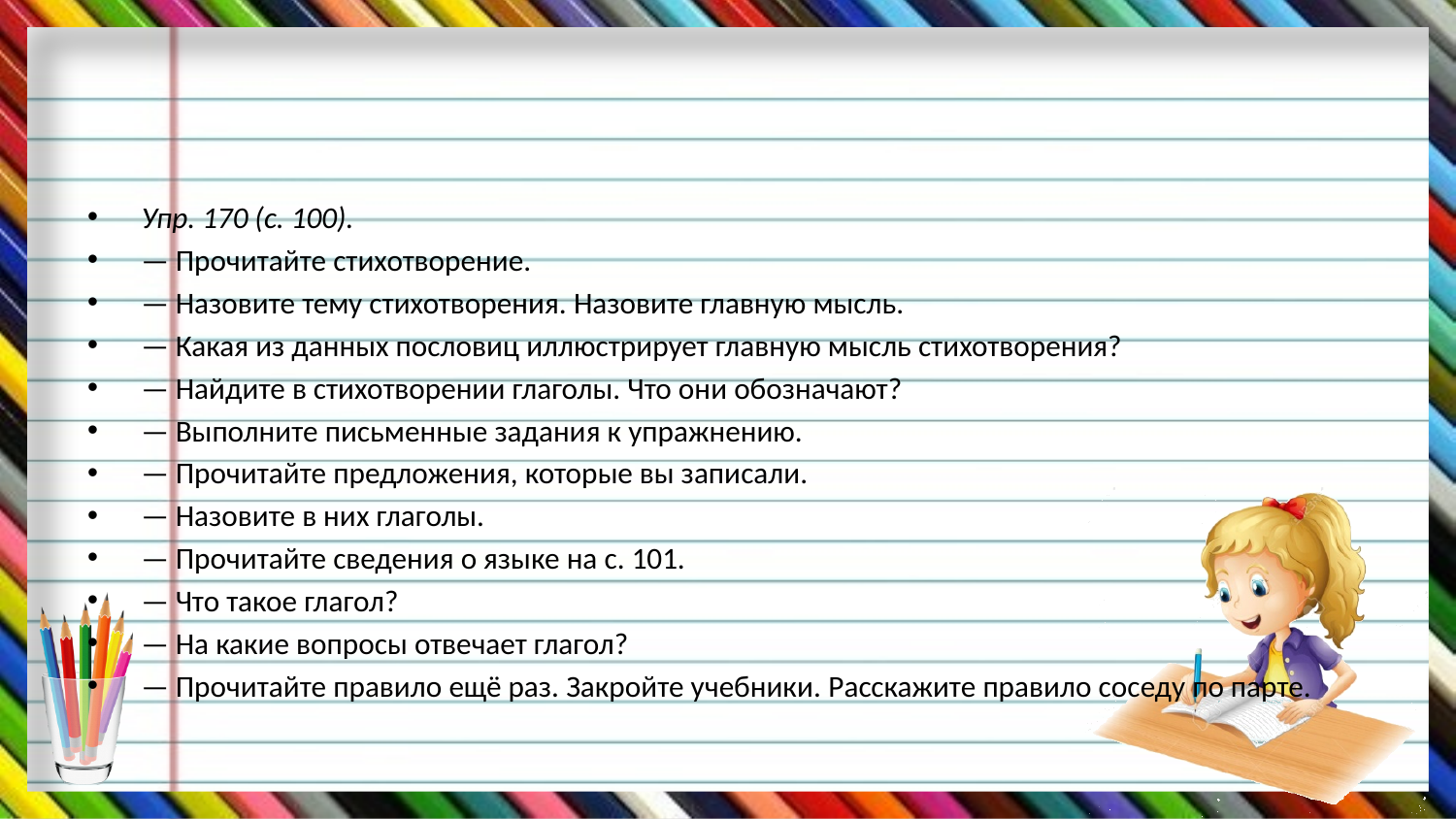

#
Упр. 170 (с. 100).
— Прочитайте стихотворение.
— Назовите тему стихотворения. Назовите главную мысль.
— Какая из данных пословиц иллюстрирует главную мысль стихотворения?
— Найдите в стихотворении глаголы. Что они обозначают?
— Выполните письменные задания к упражнению.
— Прочитайте предложения, которые вы записали.
— Назовите в них глаголы.
— Прочитайте сведения о языке на с. 101.
— Что такое глагол?
— На какие вопросы отвечает глагол?
— Прочитайте правило ещё раз. Закройте учебники. Расскажите правило соседу по парте.